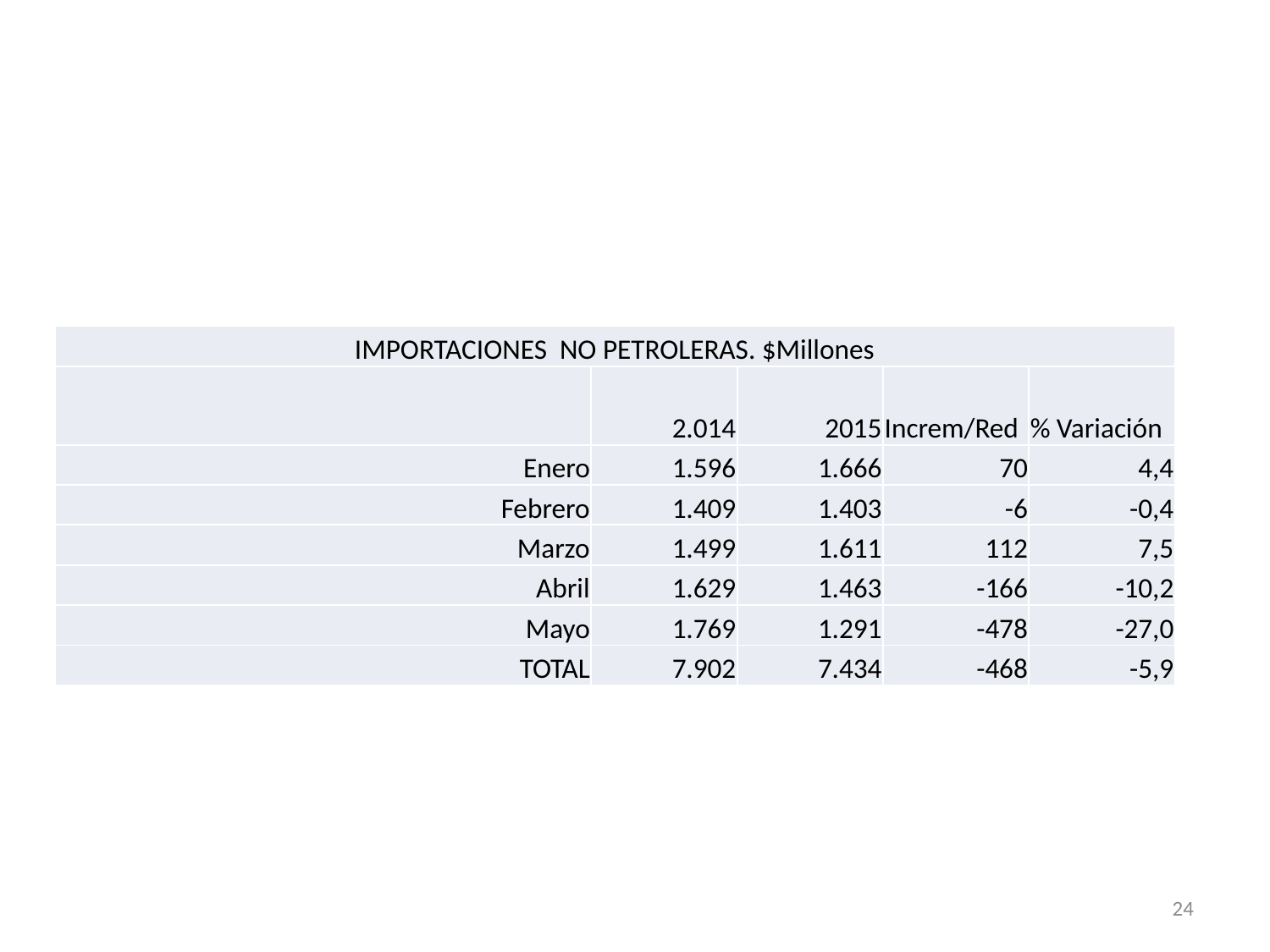

| IMPORTACIONES NO PETROLERAS. $Millones |  |  |  |  |
| --- | --- | --- | --- | --- |
|  | 2.014 | 2015 | Increm/Red | % Variación |
| Enero | 1.596 | 1.666 | 70 | 4,4 |
| Febrero | 1.409 | 1.403 | -6 | -0,4 |
| Marzo | 1.499 | 1.611 | 112 | 7,5 |
| Abril | 1.629 | 1.463 | -166 | -10,2 |
| Mayo | 1.769 | 1.291 | -478 | -27,0 |
| TOTAL | 7.902 | 7.434 | -468 | -5,9 |
24